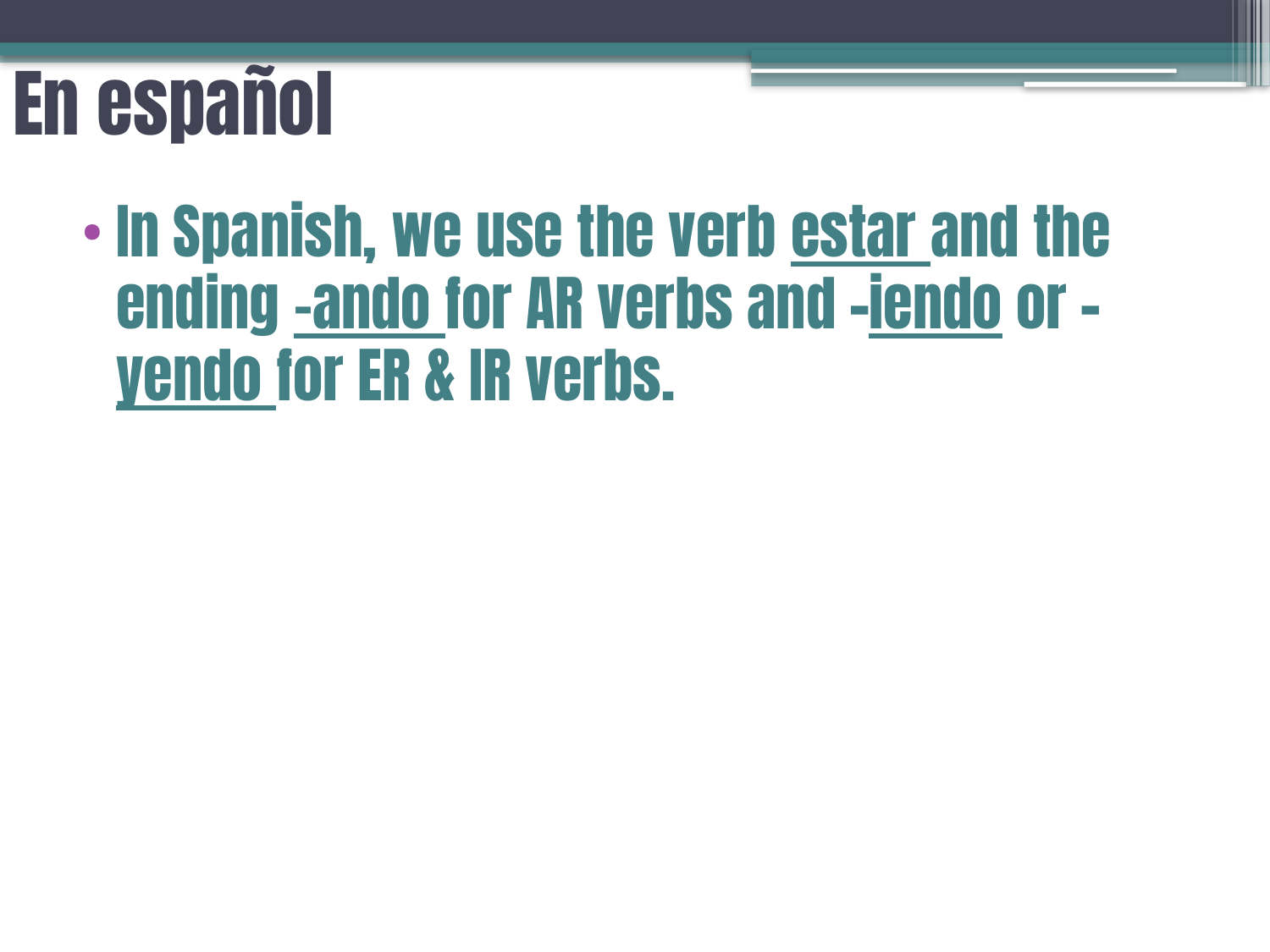

# En español
In Spanish, we use the verb estar and the ending –ando for AR verbs and –iendo or –yendo for ER & IR verbs.